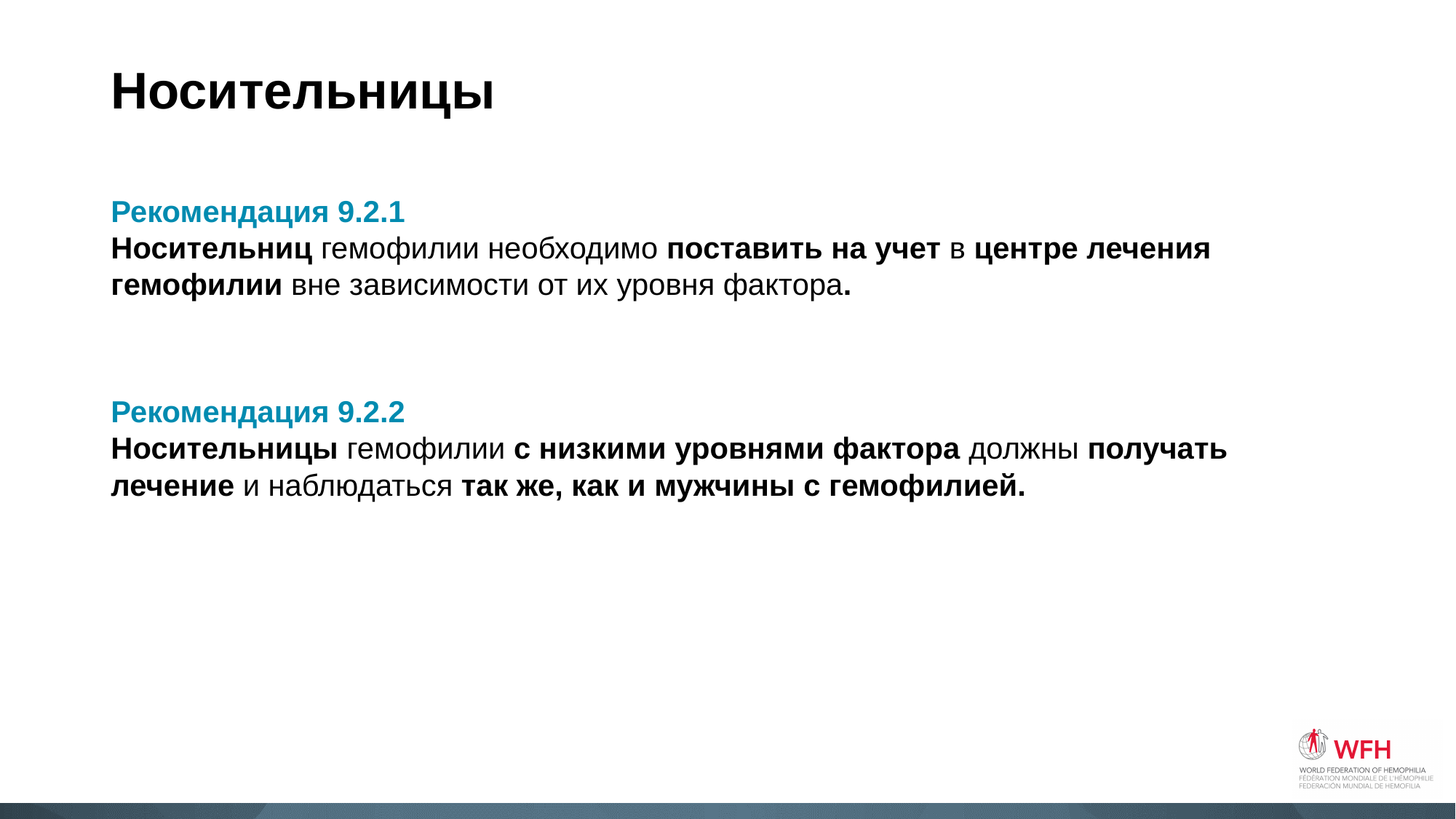

# Носительницы
Рекомендация 9.2.1
Носительниц гемофилии необходимо поставить на учет в центре лечения гемофилии вне зависимости от их уровня фактора.

Рекомендация 9.2.2
Носительницы гемофилии с низкими уровнями фактора должны получать лечение и наблюдаться так же, как и мужчины с гемофилией.